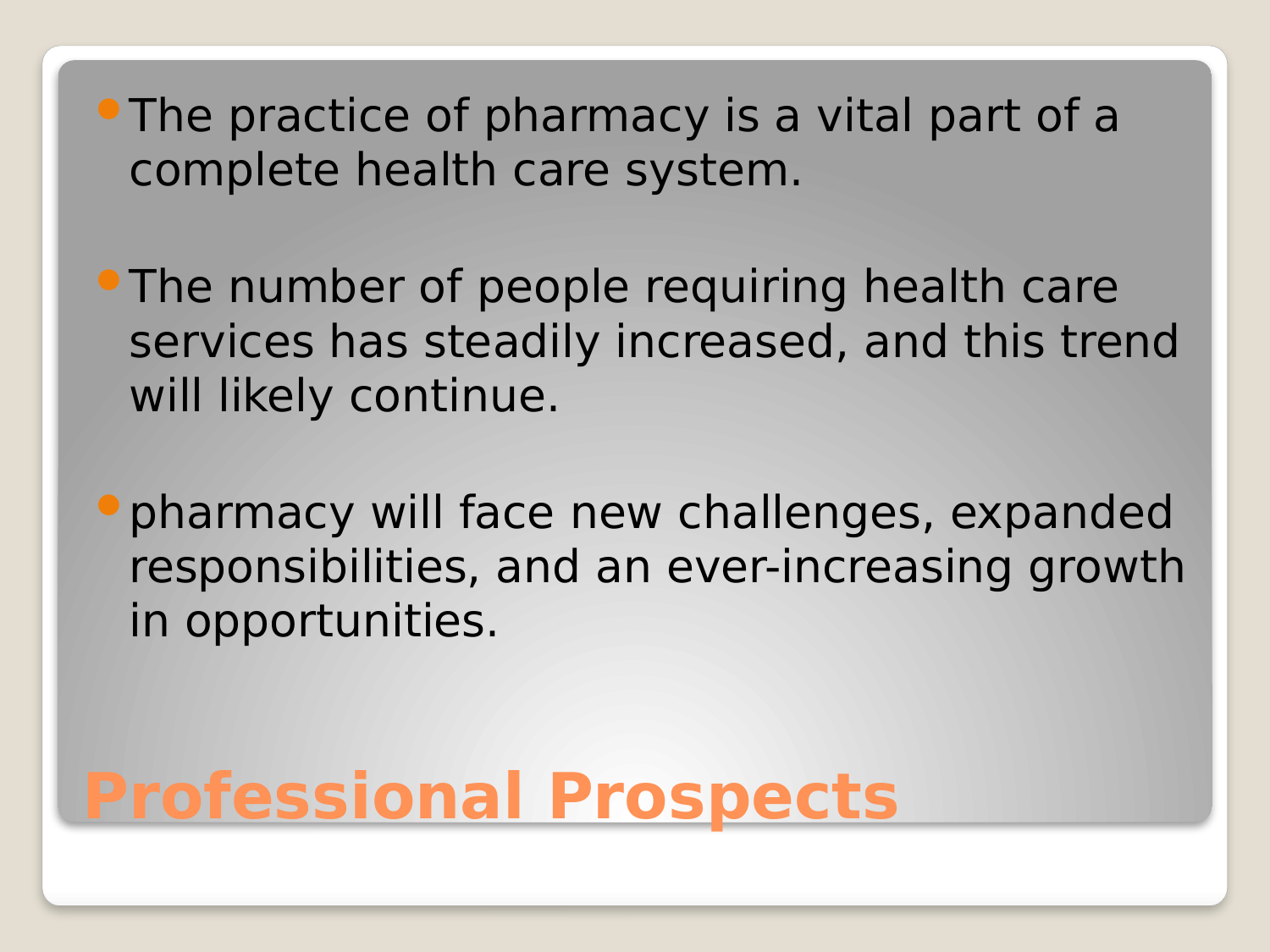

The practice of pharmacy is a vital part of a complete health care system.

The number of people requiring health care services has steadily increased, and this trend will likely continue.

pharmacy will face new challenges, expanded responsibilities, and an ever-increasing growth in opportunities.

# Professional Prospects